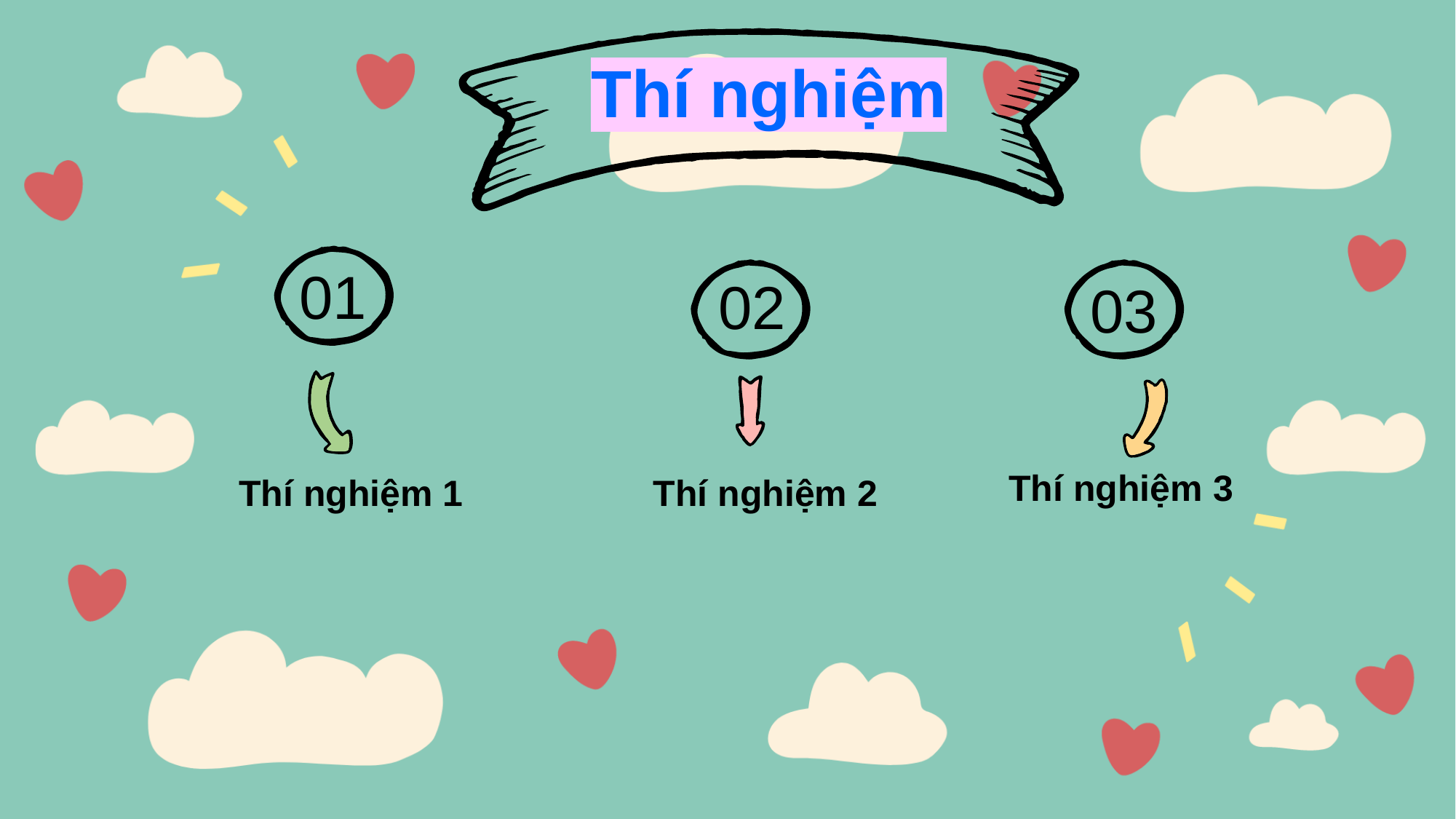

Thí nghiệm

01

02
03

Thí nghiệm 3
Thí nghiệm 1
Thí nghiệm 2